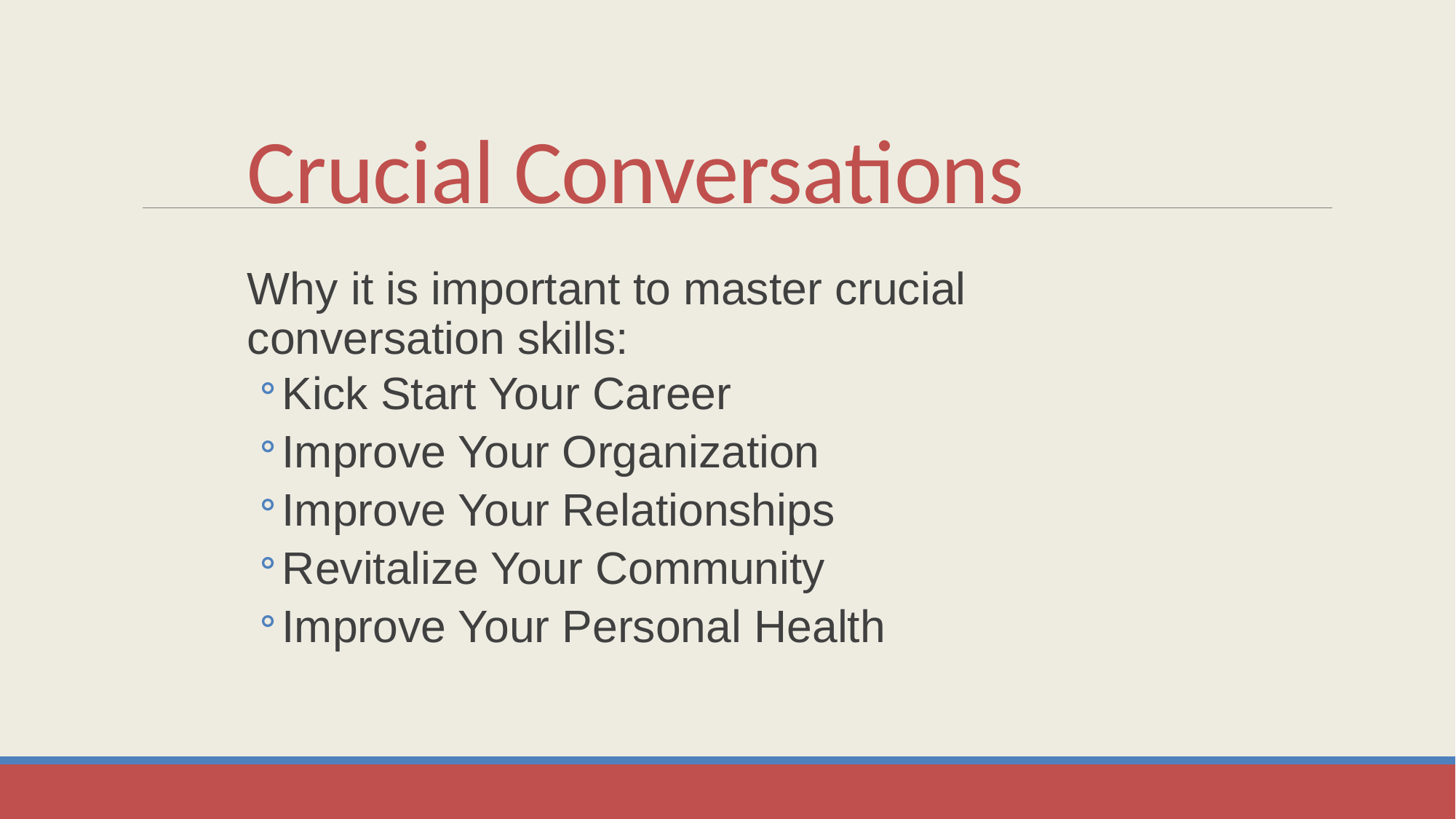

# Crucial Conversations
Why it is important to master crucial conversation skills:
Kick Start Your Career
Improve Your Organization
Improve Your Relationships
Revitalize Your Community
Improve Your Personal Health